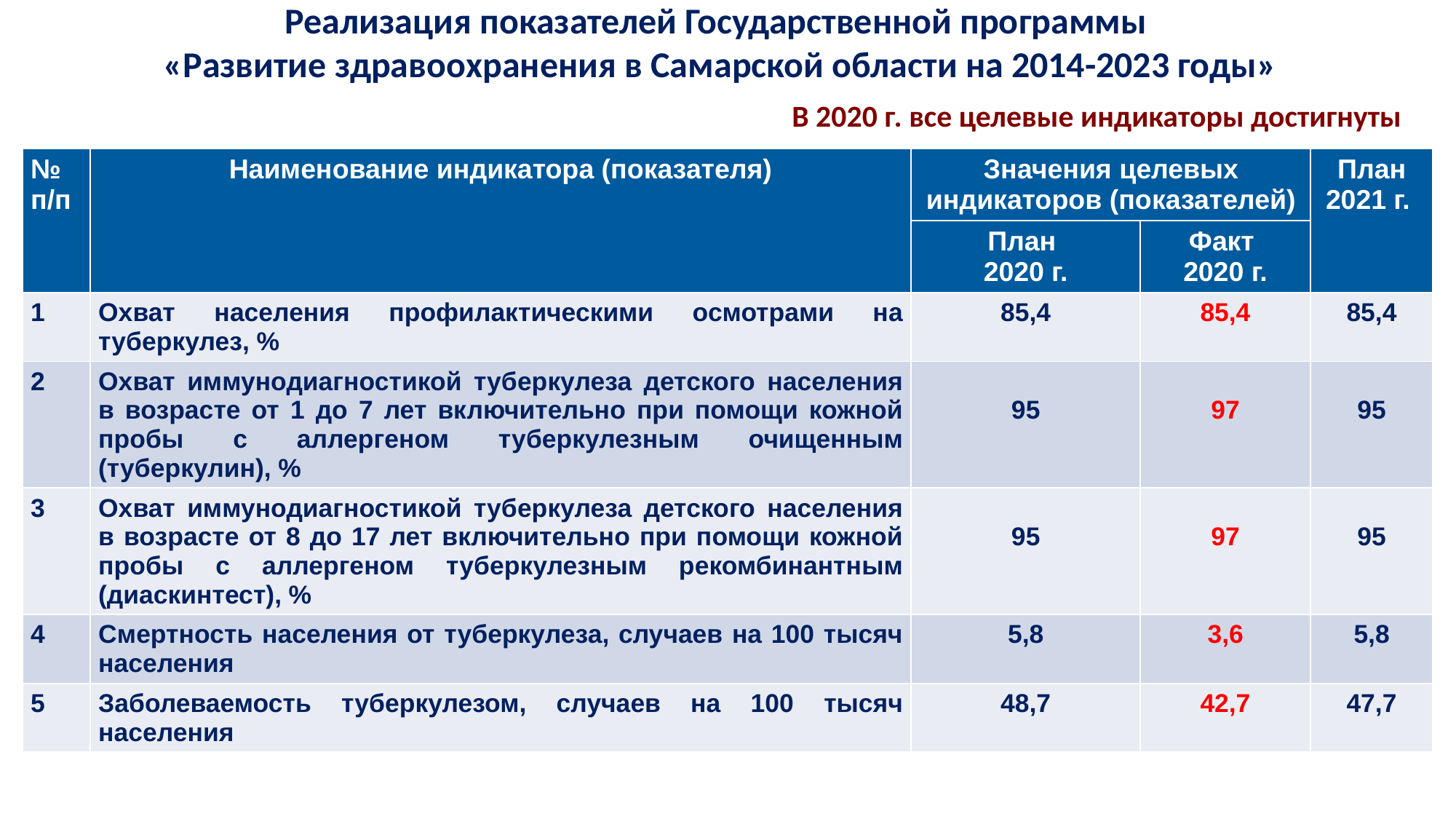

Реализация показателей Государственной программы
«Развитие здравоохранения в Самарской области на 2014-2023 годы»
В 2020 г. все целевые индикаторы достигнуты
| № п/п | Наименование индикатора (показателя) | Значения целевых индикаторов (показателей) |  | План 2021 г. |
| --- | --- | --- | --- | --- |
|  |  | План 2020 г. | Факт 2020 г. |  |
| 1 | Охват населения профилактическими осмотрами на туберкулез, % | 85,4 | 85,4 | 85,4 |
| 2 | Охват иммунодиагностикой туберкулеза детского населения в возрасте от 1 до 7 лет включительно при помощи кожной пробы с аллергеном туберкулезным очищенным (туберкулин), % | 95 | 97 | 95 |
| 3 | Охват иммунодиагностикой туберкулеза детского населения в возрасте от 8 до 17 лет включительно при помощи кожной пробы с аллергеном туберкулезным рекомбинантным (диаскинтест), % | 95 | 97 | 95 |
| 4 | Смертность населения от туберкулеза, случаев на 100 тысяч населения | 5,8 | 3,6 | 5,8 |
| 5 | Заболеваемость туберкулезом, случаев на 100 тысяч населения | 48,7 | 42,7 | 47,7 |